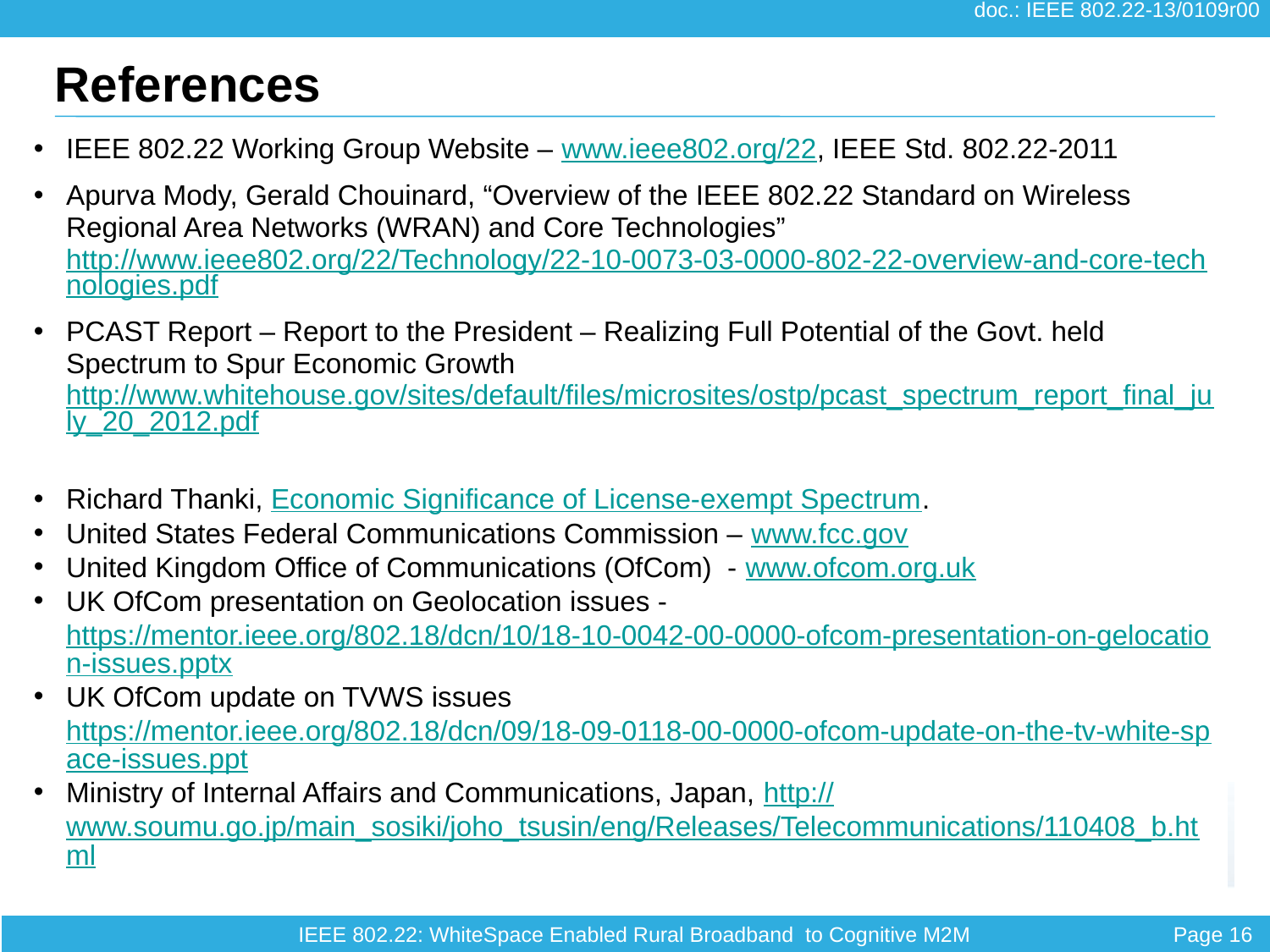

References

IEEE 802.22 Working Group Website – www.ieee802.org/22, IEEE Std. 802.22-2011
Apurva Mody, Gerald Chouinard, “Overview of the IEEE 802.22 Standard on Wireless Regional Area Networks (WRAN) and Core Technologies” http://www.ieee802.org/22/Technology/22-10-0073-03-0000-802-22-overview-and-core-technologies.pdf
PCAST Report – Report to the President – Realizing Full Potential of the Govt. held Spectrum to Spur Economic Growth http://www.whitehouse.gov/sites/default/files/microsites/ostp/pcast_spectrum_report_final_july_20_2012.pdf
Richard Thanki, Economic Significance of License-exempt Spectrum.
United States Federal Communications Commission – www.fcc.gov
United Kingdom Office of Communications (OfCom)  - www.ofcom.org.uk
UK OfCom presentation on Geolocation issues - https://mentor.ieee.org/802.18/dcn/10/18-10-0042-00-0000-ofcom-presentation-on-gelocation-issues.pptx
UK OfCom update on TVWS issues  https://mentor.ieee.org/802.18/dcn/09/18-09-0118-00-0000-ofcom-update-on-the-tv-white-space-issues.ppt
Ministry of Internal Affairs and Communications, Japan, http://www.soumu.go.jp/main_sosiki/joho_tsusin/eng/Releases/Telecommunications/110408_b.html